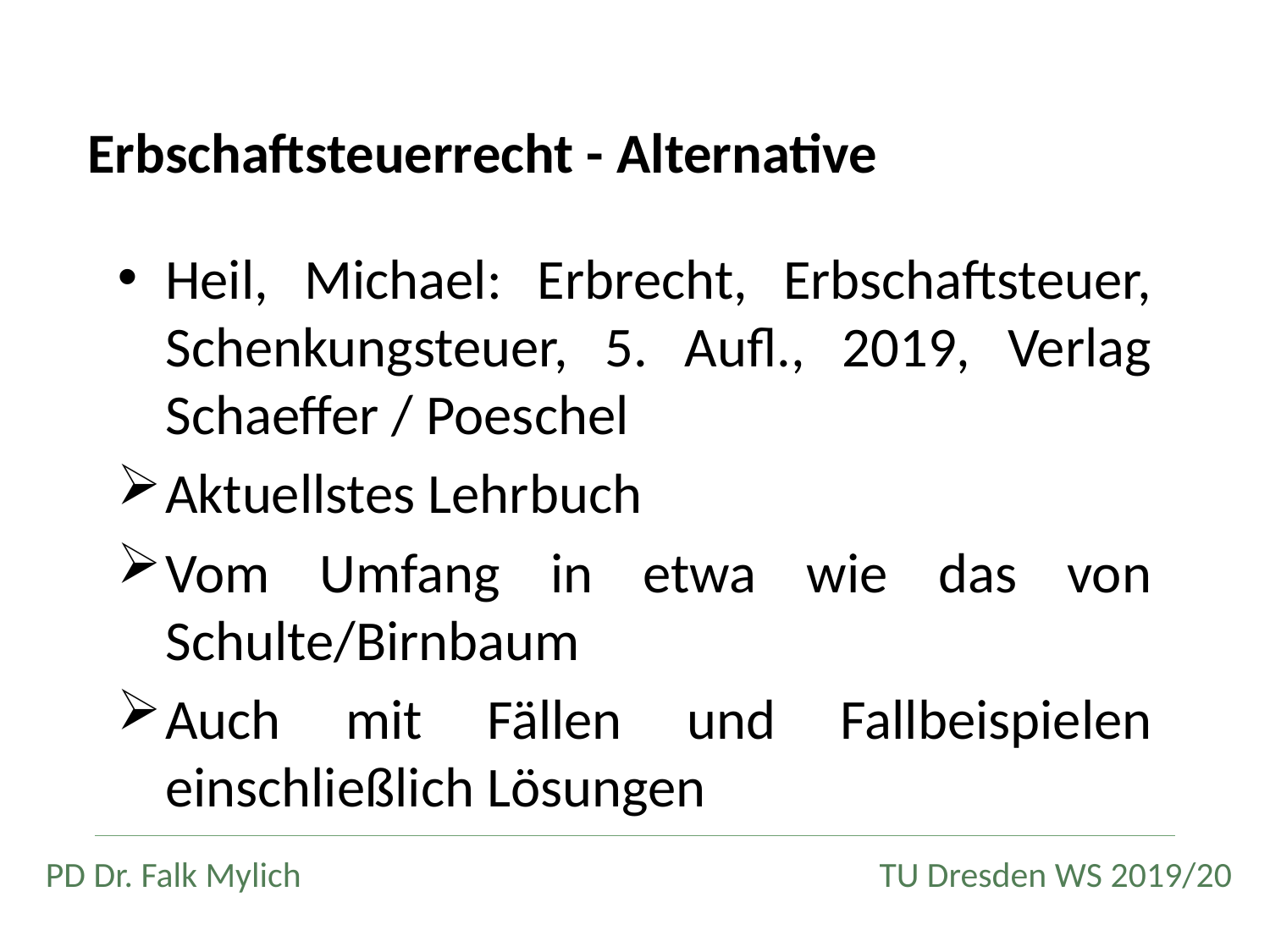

# Erbschaftsteuerrecht - Alternative
Heil, Michael: Erbrecht, Erbschaftsteuer, Schenkungsteuer, 5. Aufl., 2019, Verlag Schaeffer / Poeschel
Aktuellstes Lehrbuch
Vom Umfang in etwa wie das von Schulte/Birnbaum
Auch mit Fällen und Fallbeispielen einschließlich Lösungen

PD Dr. Falk Mylich                                                                        TU Dresden WS 2019/20